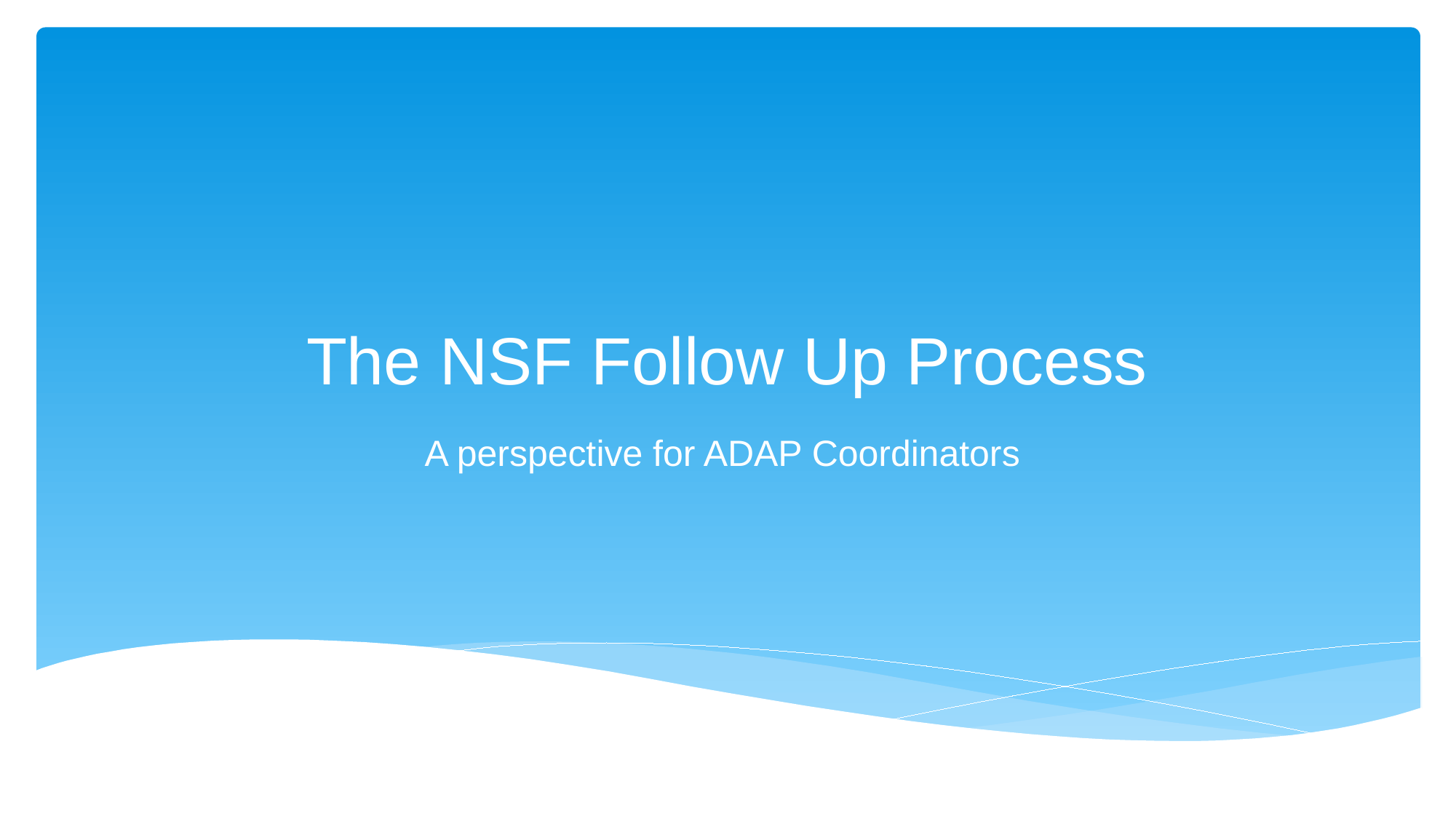

# The NSF Follow Up Process
A perspective for ADAP Coordinators